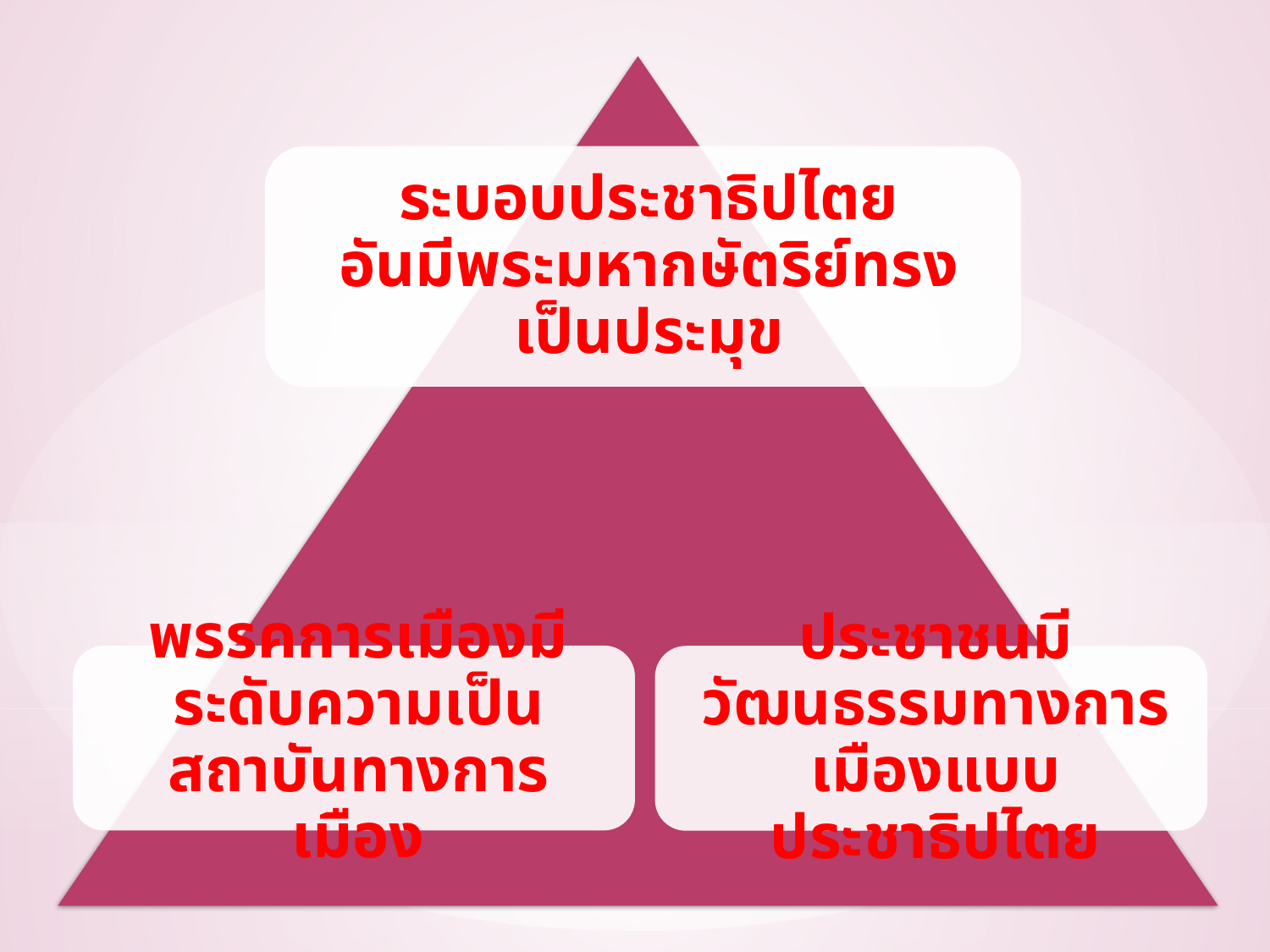

ระบอบประชาธิปไตย
อันมีพระมหากษัตริย์ทรงเป็นประมุข
พรรคการเมืองมีระดับความเป็นสถาบันทางการเมือง
ประชาชนมีวัฒนธรรมทางการเมืองแบบประชาธิปไตย